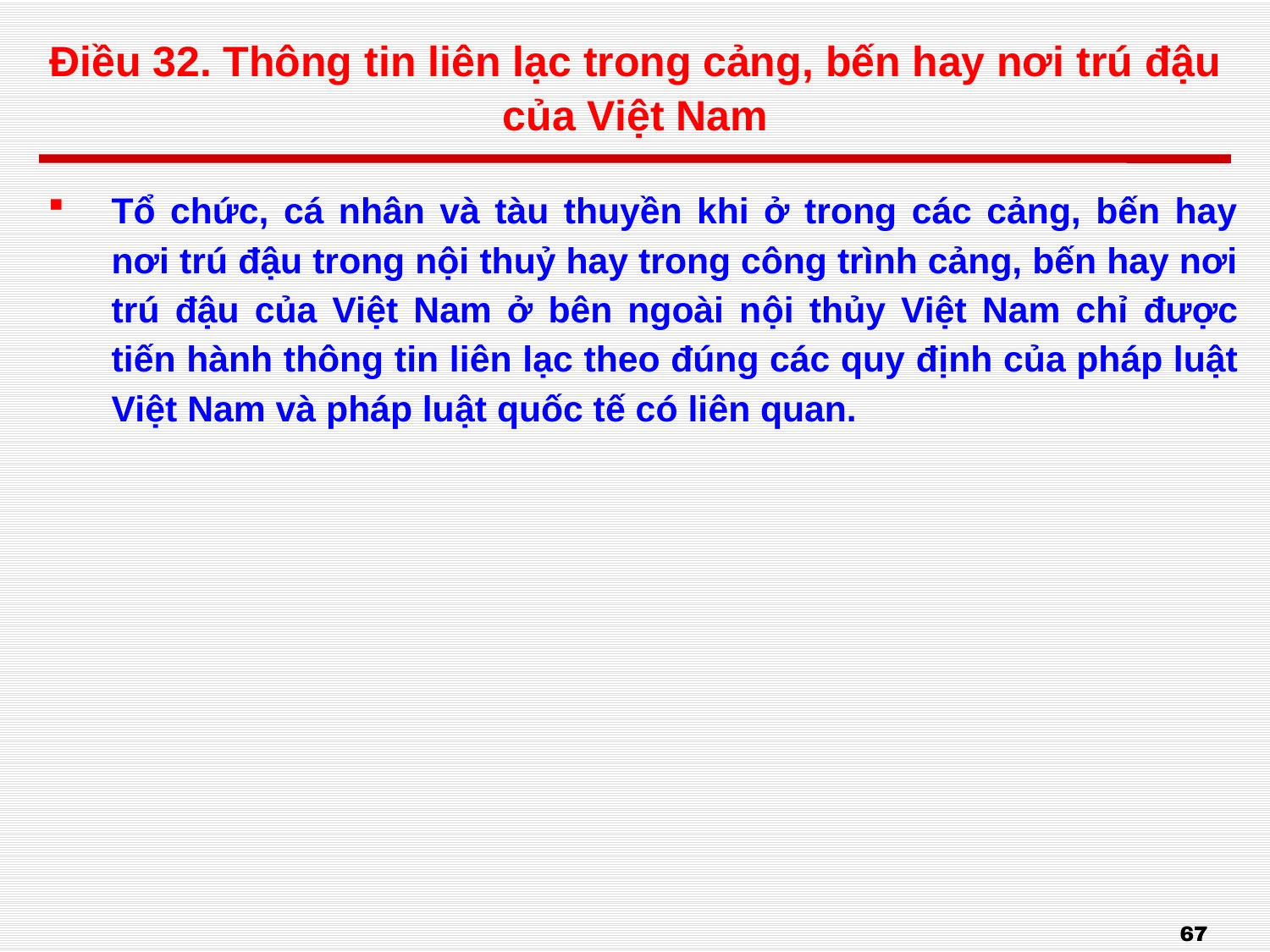

# Điều 32. Thông tin liên lạc trong cảng, bến hay nơi trú đậu của Việt Nam
Tổ chức, cá nhân và tàu thuyền khi ở trong các cảng, bến hay nơi trú đậu trong nội thuỷ hay trong công trình cảng, bến hay nơi trú đậu của Việt Nam ở bên ngoài nội thủy Việt Nam chỉ được tiến hành thông tin liên lạc theo đúng các quy định của pháp luật Việt Nam và pháp luật quốc tế có liên quan.